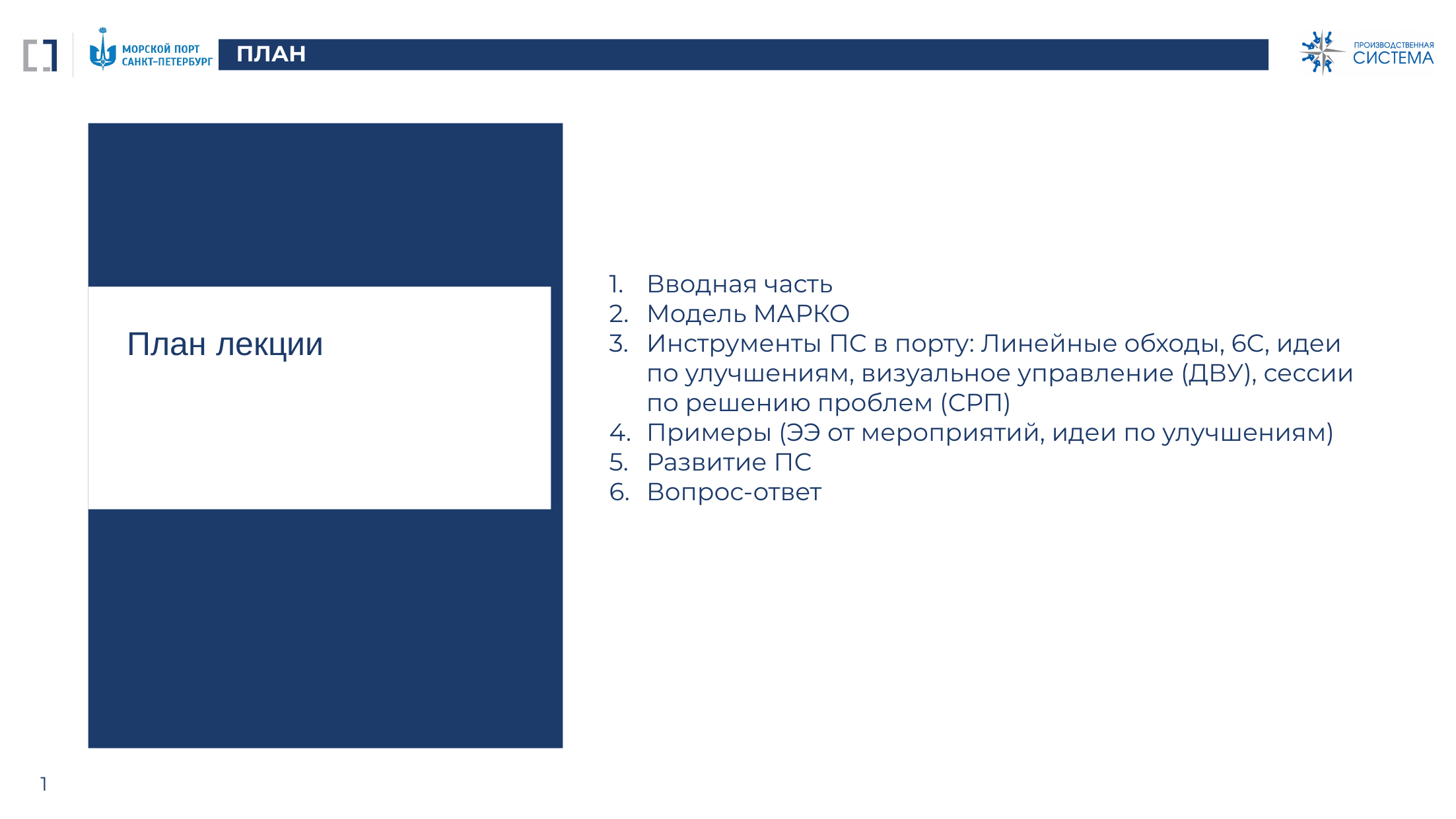

ПЛАН
Вводная часть
Модель МАРКО
Инструменты ПС в порту: Линейные обходы, 6С, идеи по улучшениям, визуальное управление (ДВУ), сессии по решению проблем (СРП)
Примеры (ЭЭ от мероприятий, идеи по улучшениям)
Развитие ПС
Вопрос-ответ

# План лекции
3